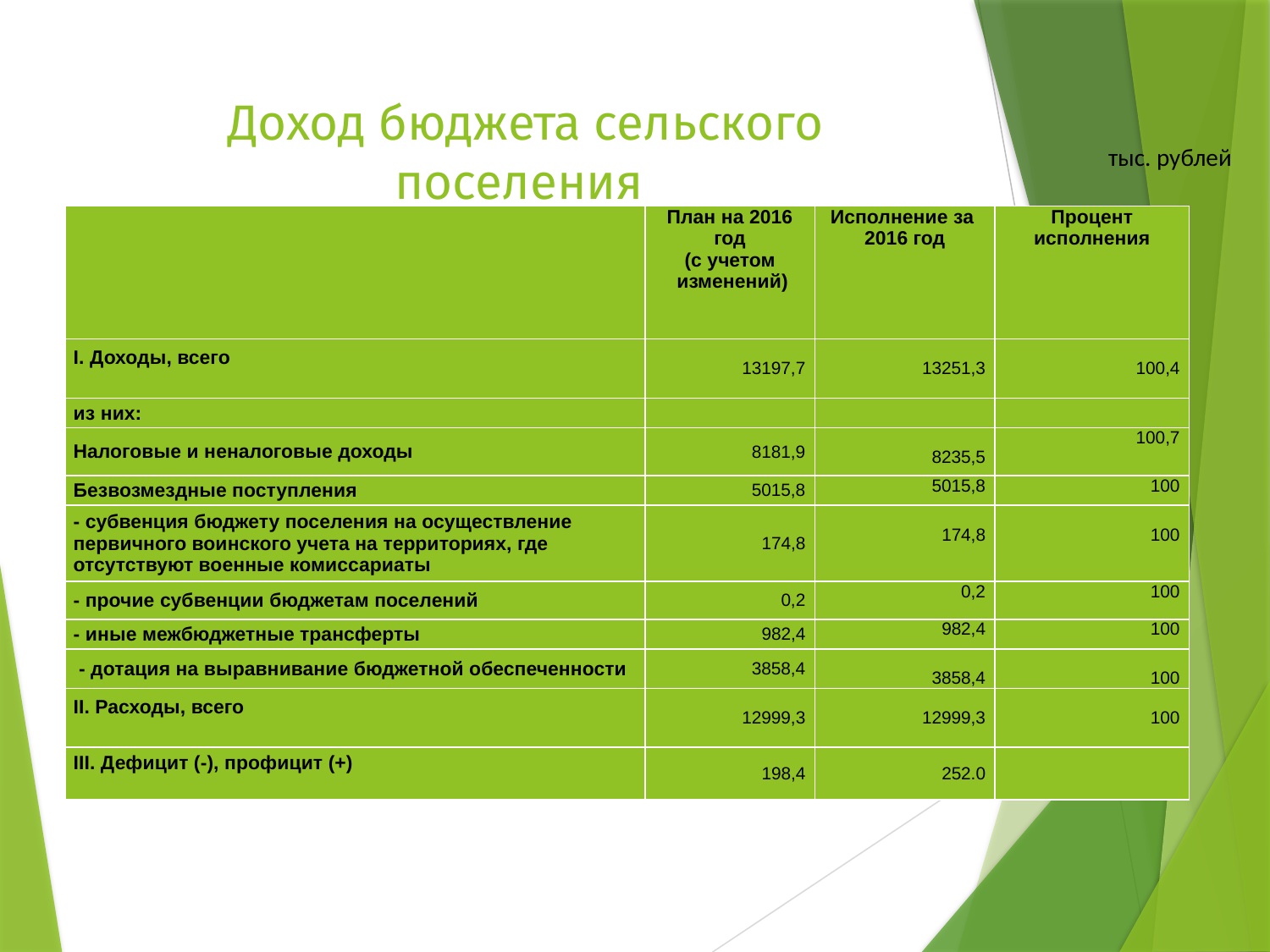

# Доход бюджета сельского поселения за 1-полугодие 2016 года
                                                              тыс. рублей
|  | План на 2016 год (с учетом изменений) | Исполнение за 2016 год | Процент исполнения |
| --- | --- | --- | --- |
| I. Доходы, всего | 13197,7 | 13251,3 | 100,4 |
| из них: |  |  |  |
| Налоговые и неналоговые доходы | 8181,9 | 8235,5 | 100,7 |
| Безвозмездные поступления | 5015,8 | 5015,8 | 100 |
| - субвенция бюджету поселения на осуществление первичного воинского учета на территориях, где отсутствуют военные комиссариаты | 174,8 | 174,8 | 100 |
| - прочие субвенции бюджетам поселений | 0,2 | 0,2 | 100 |
| - иные межбюджетные трансферты | 982,4 | 982,4 | 100 |
| - дотация на выравнивание бюджетной обеспеченности | 3858,4 | 3858,4 | 100 |
| II. Расходы, всего | 12999,3 | 12999,3 | 100 |
| III. Дефицит (-), профицит (+) | 198,4 | 252.0 |  |